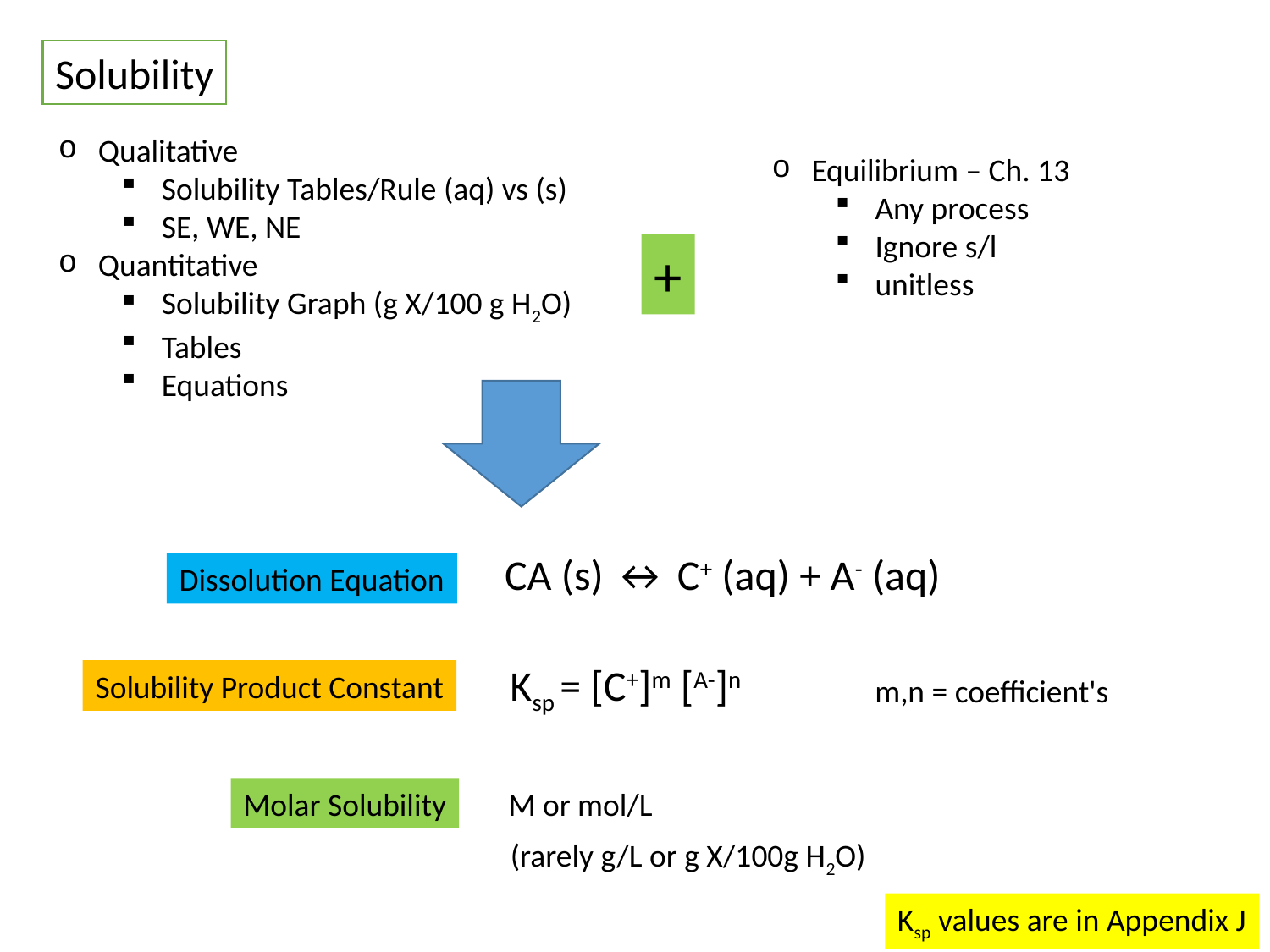

Solubility
Qualitative
Solubility Tables/Rule (aq) vs (s)
SE, WE, NE
Quantitative
Solubility Graph (g X/100 g H2O)
Tables
Equations
Equilibrium – Ch. 13
Any process
Ignore s/l
unitless
+

CA (s) ↔ C+ (aq) + A- (aq)
Dissolution Equation
Ksp = [C+]m [A-]n
Solubility Product Constant
m,n = coefficient's
Molar Solubility
M or mol/L
(rarely g/L or g X/100g H2O)
Ksp values are in Appendix J